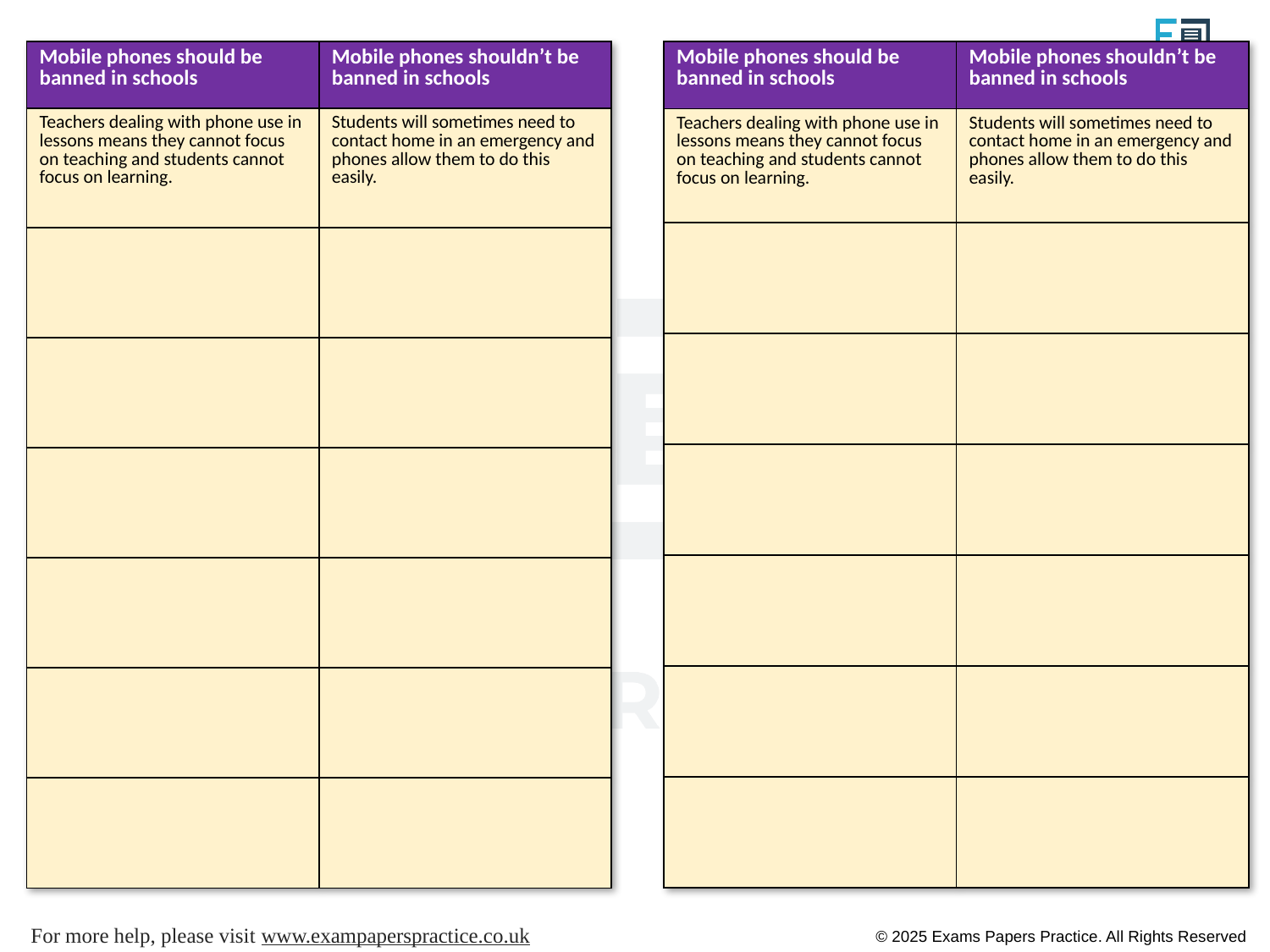

| Mobile phones should be banned in schools | Mobile phones shouldn’t be banned in schools |
| --- | --- |
| Teachers dealing with phone use in lessons means they cannot focus on teaching and students cannot focus on learning. | Students will sometimes need to contact home in an emergency and phones allow them to do this easily. |
|  |  |
|  |  |
|  |  |
|  |  |
|  |  |
|  |  |
| Mobile phones should be banned in schools | Mobile phones shouldn’t be banned in schools |
| --- | --- |
| Teachers dealing with phone use in lessons means they cannot focus on teaching and students cannot focus on learning. | Students will sometimes need to contact home in an emergency and phones allow them to do this easily. |
|  |  |
|  |  |
|  |  |
|  |  |
|  |  |
|  |  |